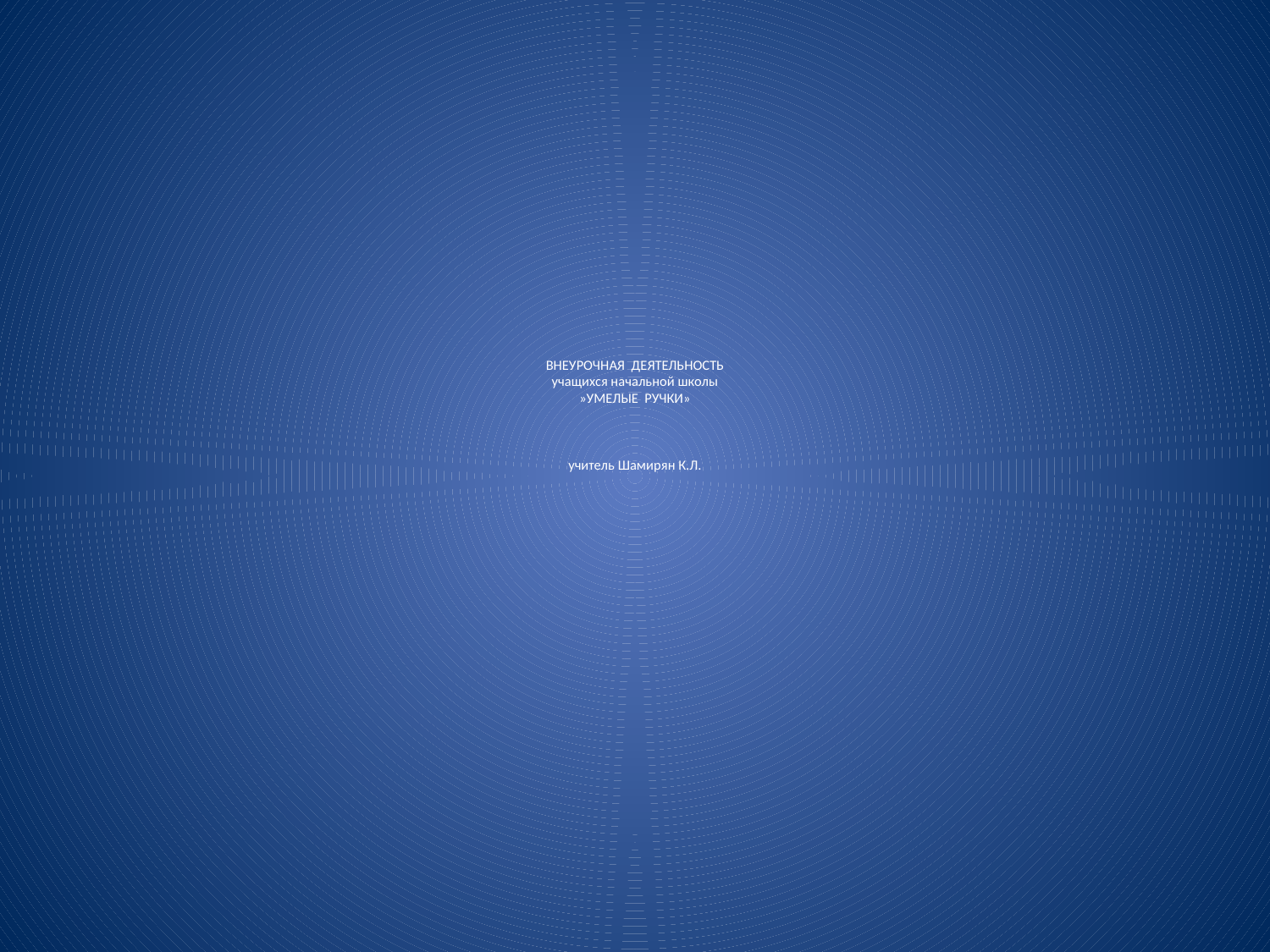

# ВНЕУРОЧНАЯ  ДЕЯТЕЛЬНОСТЬ учащихся начальной школы »УМЕЛЫЕ  РУЧКИ» учитель Шамирян К.Л.